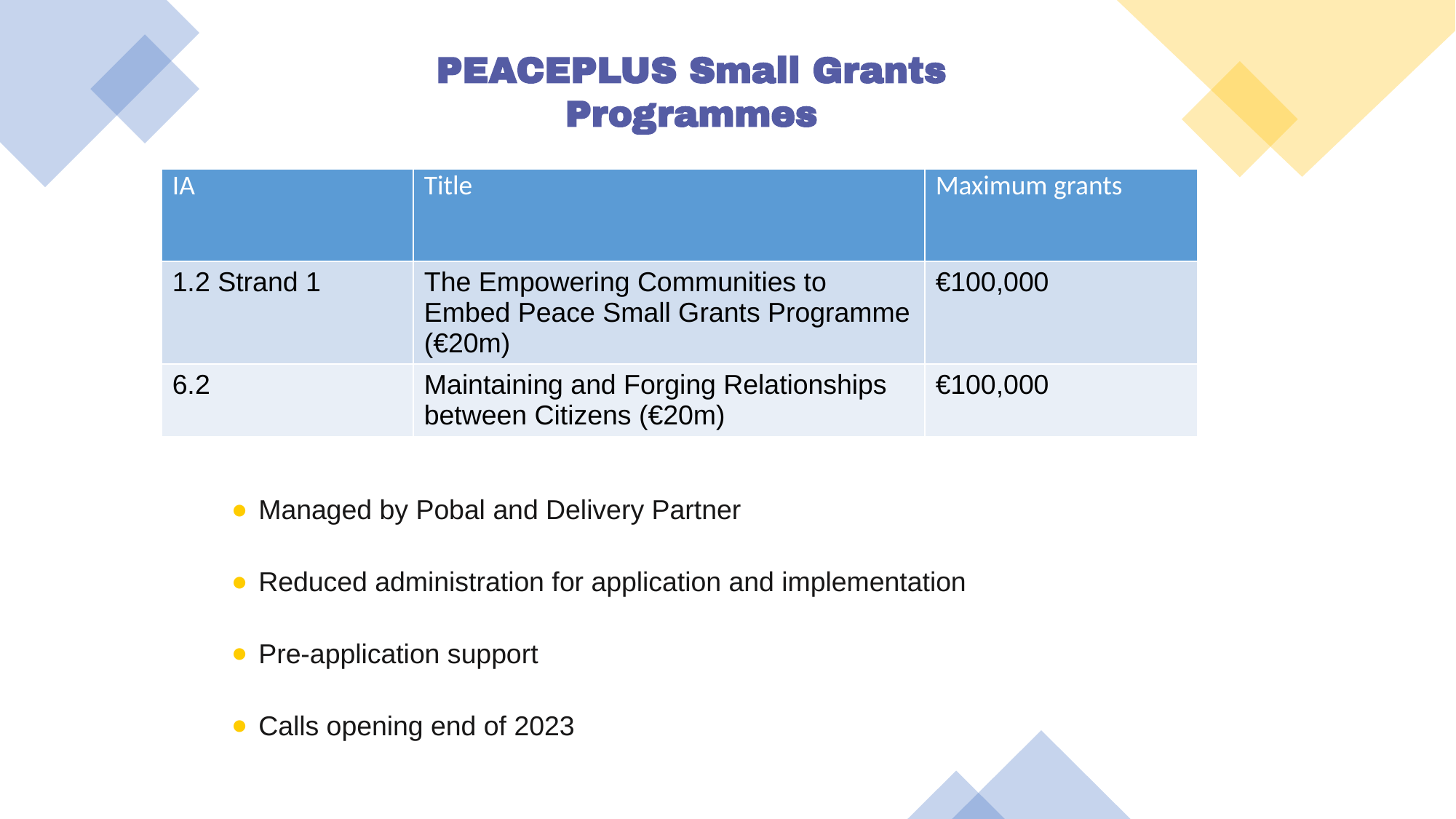

PEACEPLUS Small Grants Programmes

| IA | Title | Maximum grants |
| --- | --- | --- |
| 1.2 Strand 1 | The Empowering Communities to Embed Peace Small Grants Programme (€20m) | €100,000 |
| 6.2 | Maintaining and Forging Relationships between Citizens (€20m) | €100,000 |
Managed by Pobal and Delivery Partner
Reduced administration for application and implementation
Pre-application support
Calls opening end of 2023